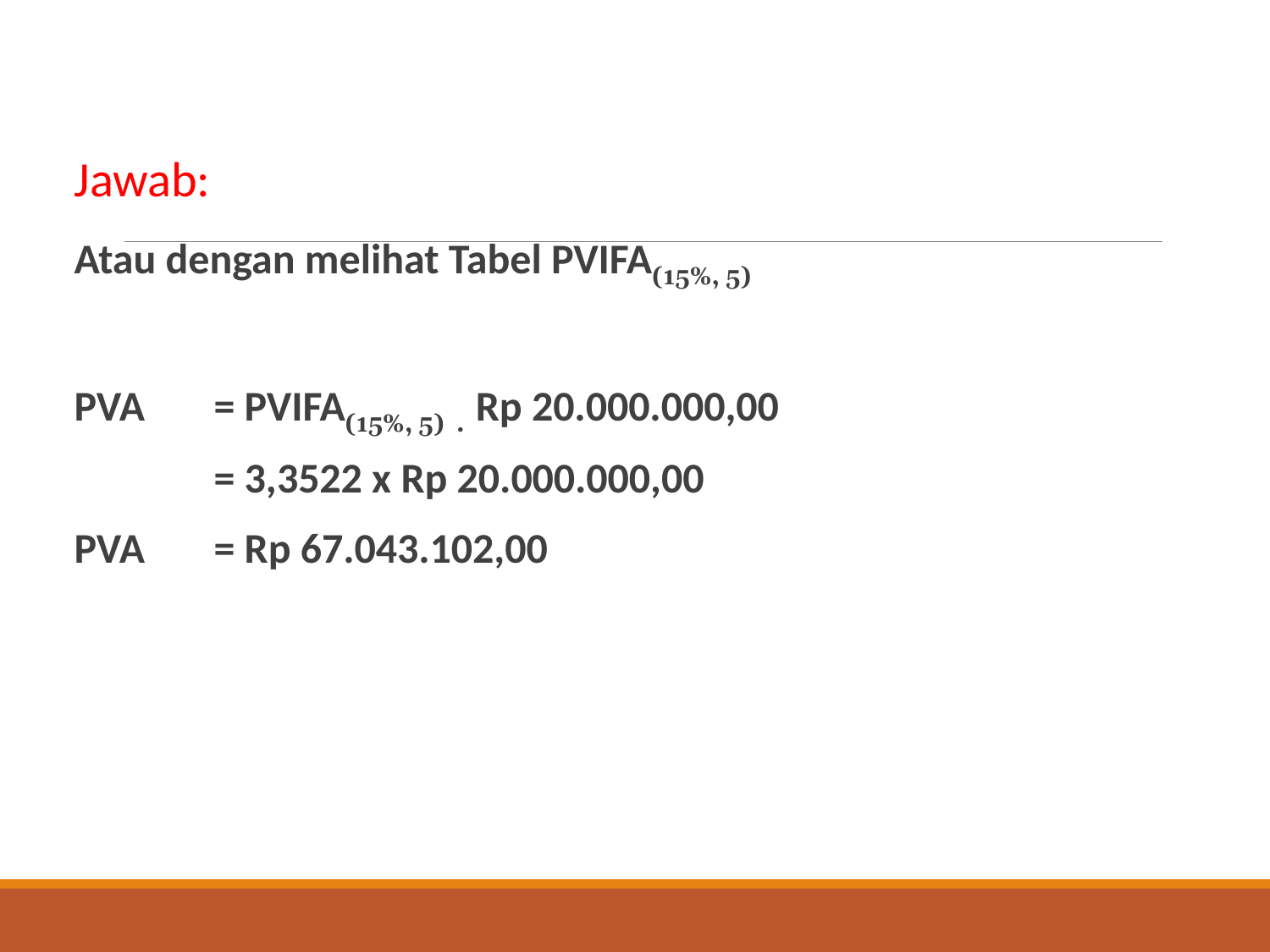

Jawab:
Atau dengan melihat Tabel PVIFA(15%, 5)

PVA	= PVIFA(15%, 5)  . Rp 20.000.000,00
		= 3,3522 x Rp 20.000.000,00
PVA	= Rp 67.043.102,00